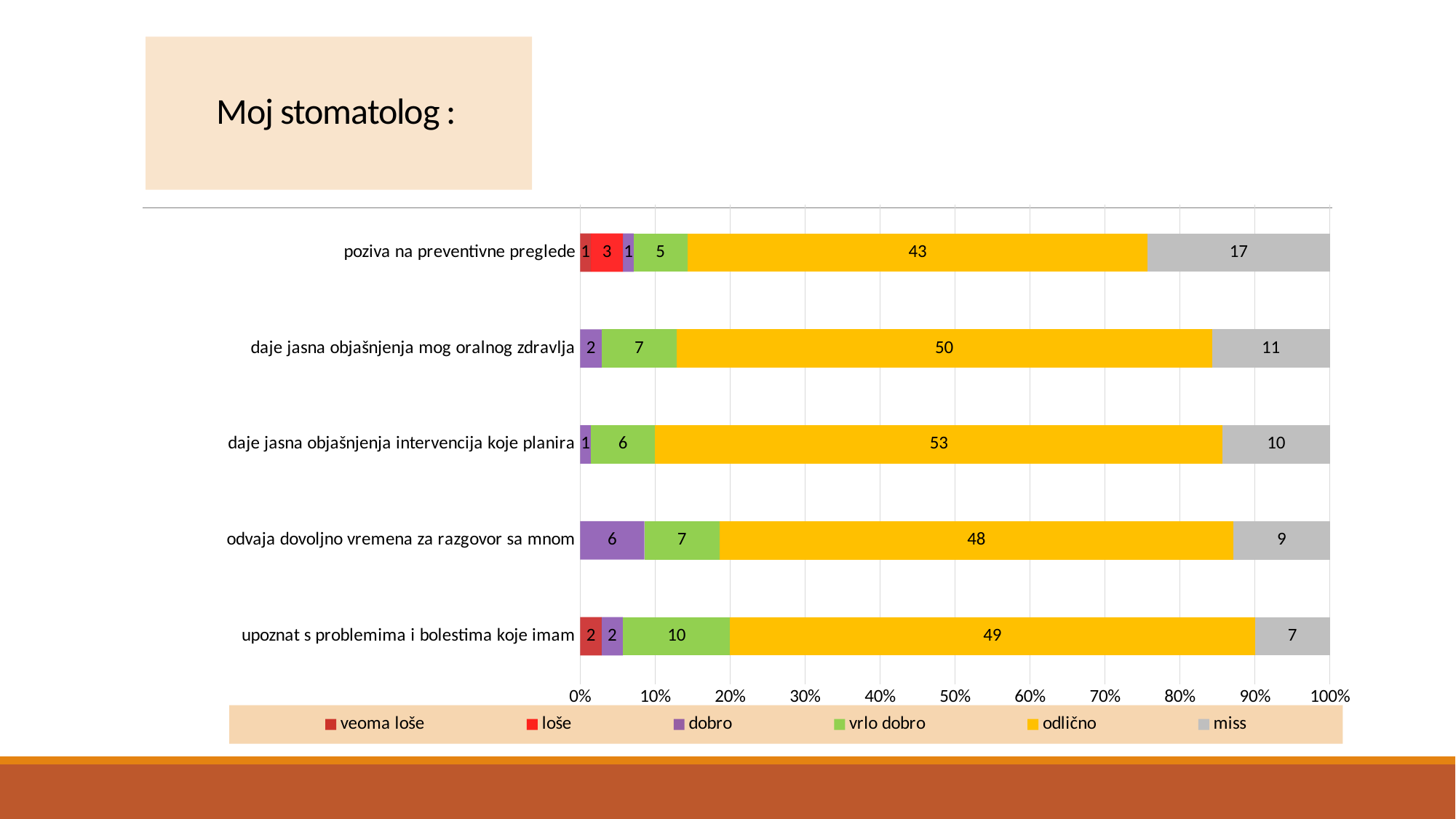

# Moj stomatolog :

### Chart

| Category | veoma loše | loše | dobro | vrlo dobro | odlično | miss |
|---|---|---|---|---|---|---|
| upoznat s problemima i bolestima koje imam | 2.0 | None | 2.0 | 10.0 | 49.0 | 7.0 |
| odvaja dovoljno vremena za razgovor sa mnom | None | None | 6.0 | 7.0 | 48.0 | 9.0 |
| daje jasna objašnjenja intervencija koje planira | None | None | 1.0 | 6.0 | 53.0 | 10.0 |
| daje jasna objašnjenja mog oralnog zdravlja | None | None | 2.0 | 7.0 | 50.0 | 11.0 |
| poziva na preventivne preglede | 1.0 | 3.0 | 1.0 | 5.0 | 43.0 | 17.0 |